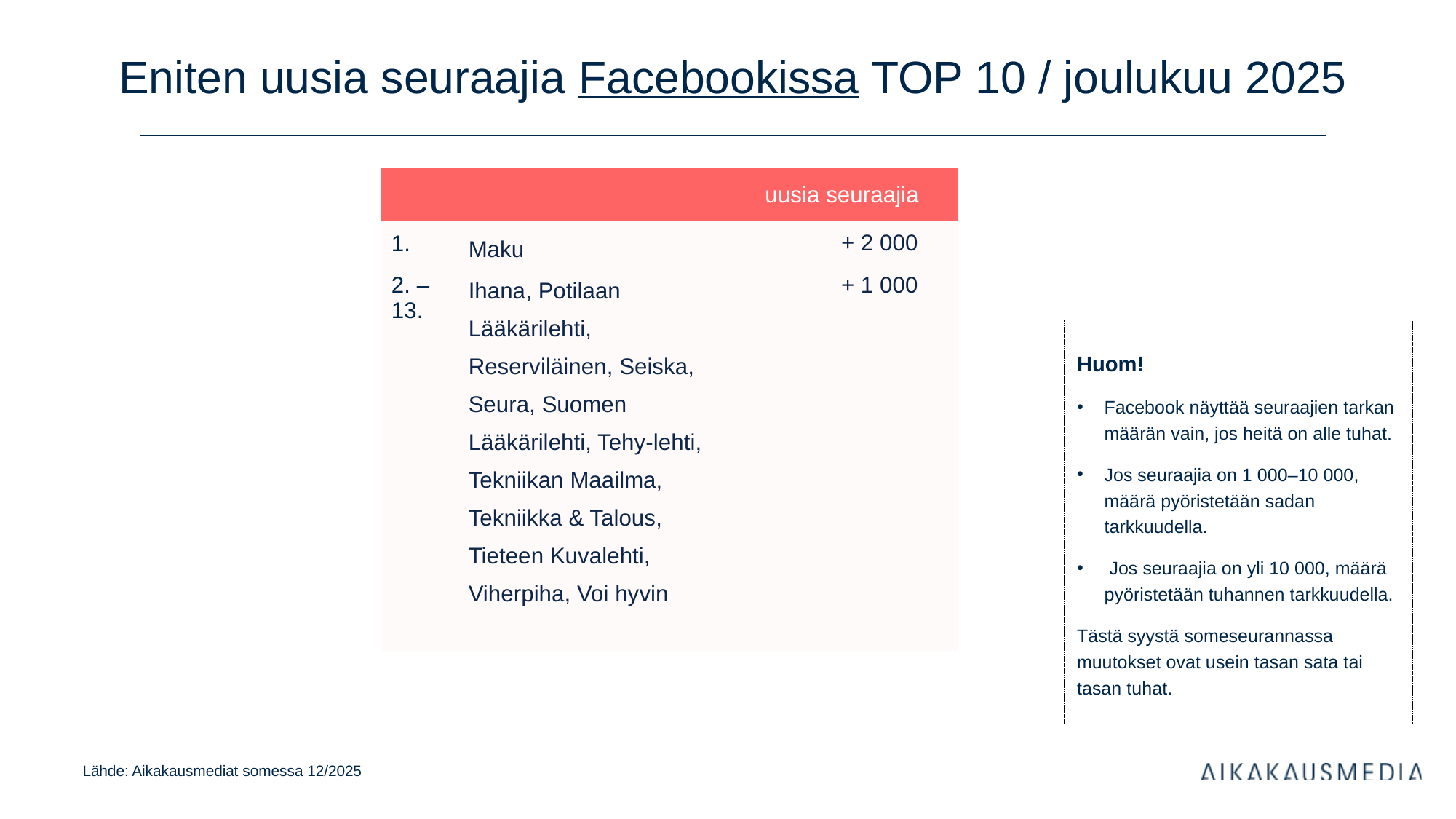

# Eniten uusia seuraajia Facebookissa TOP 10 / joulukuu 2025
| uusia seuraajia |  | kanavan tilaajia |  |
| --- | --- | --- | --- |
| 1. | Maku | + 2 000 |  |
| 2. – 13. | Ihana, Potilaan Lääkärilehti, Reserviläinen, Seiska, Seura, Suomen Lääkärilehti, Tehy-lehti, Tekniikan Maailma, Tekniikka & Talous, Tieteen Kuvalehti, Viherpiha, Voi hyvin | + 1 000 |  |
Huom!
Facebook näyttää seuraajien tarkan määrän vain, jos heitä on alle tuhat.
Jos seuraajia on 1 000–10 000, määrä pyöristetään sadan tarkkuudella.
 Jos seuraajia on yli 10 000, määrä pyöristetään tuhannen tarkkuudella.
Tästä syystä someseurannassa muutokset ovat usein tasan sata tai tasan tuhat.